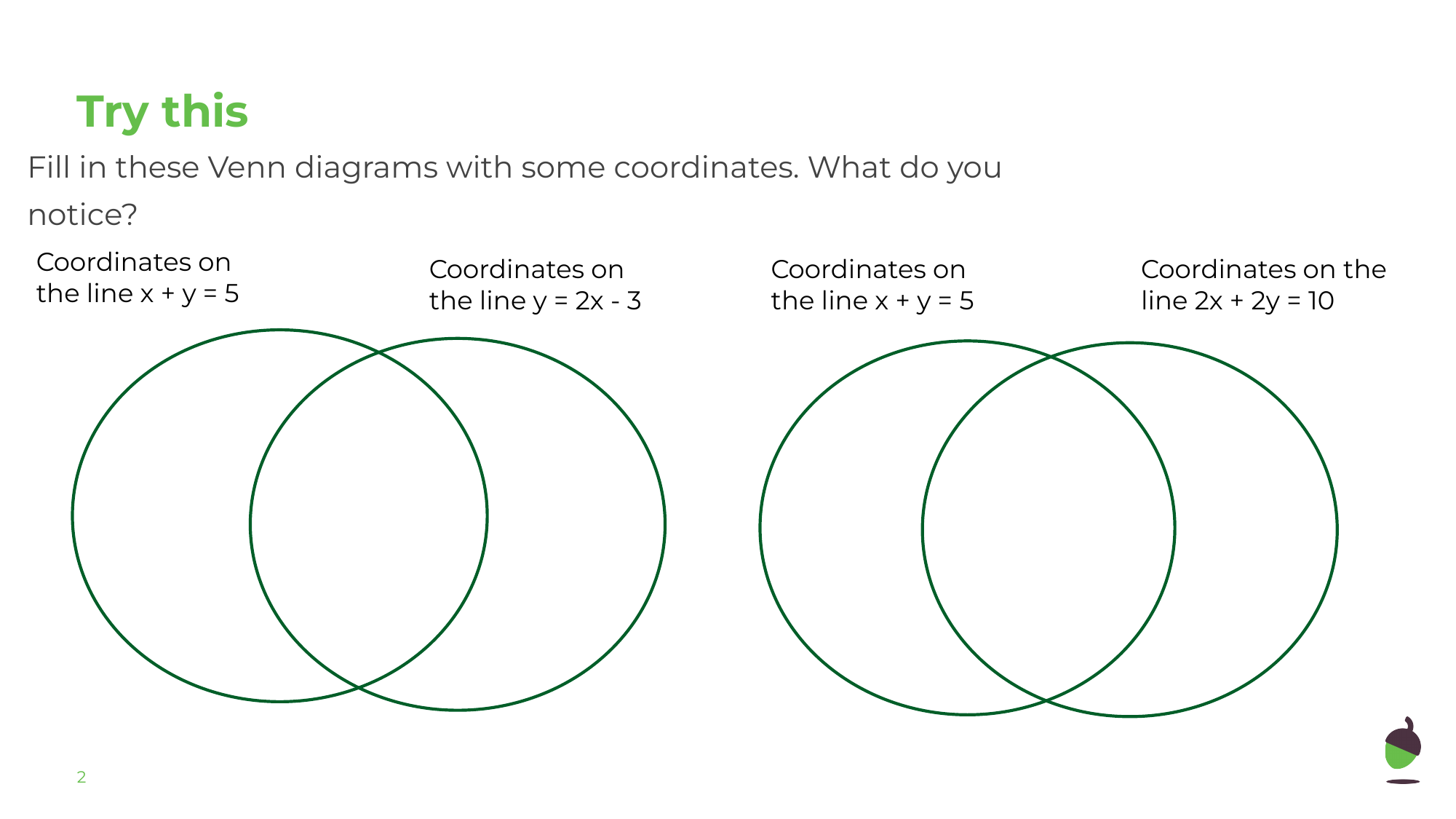

Fill in these Venn diagrams with some coordinates. What do you notice?
Coordinates on the line x + y = 5
Coordinates on the line y = 2x - 3
Coordinates on the line x + y = 5
Coordinates on the line 2x + 2y = 10